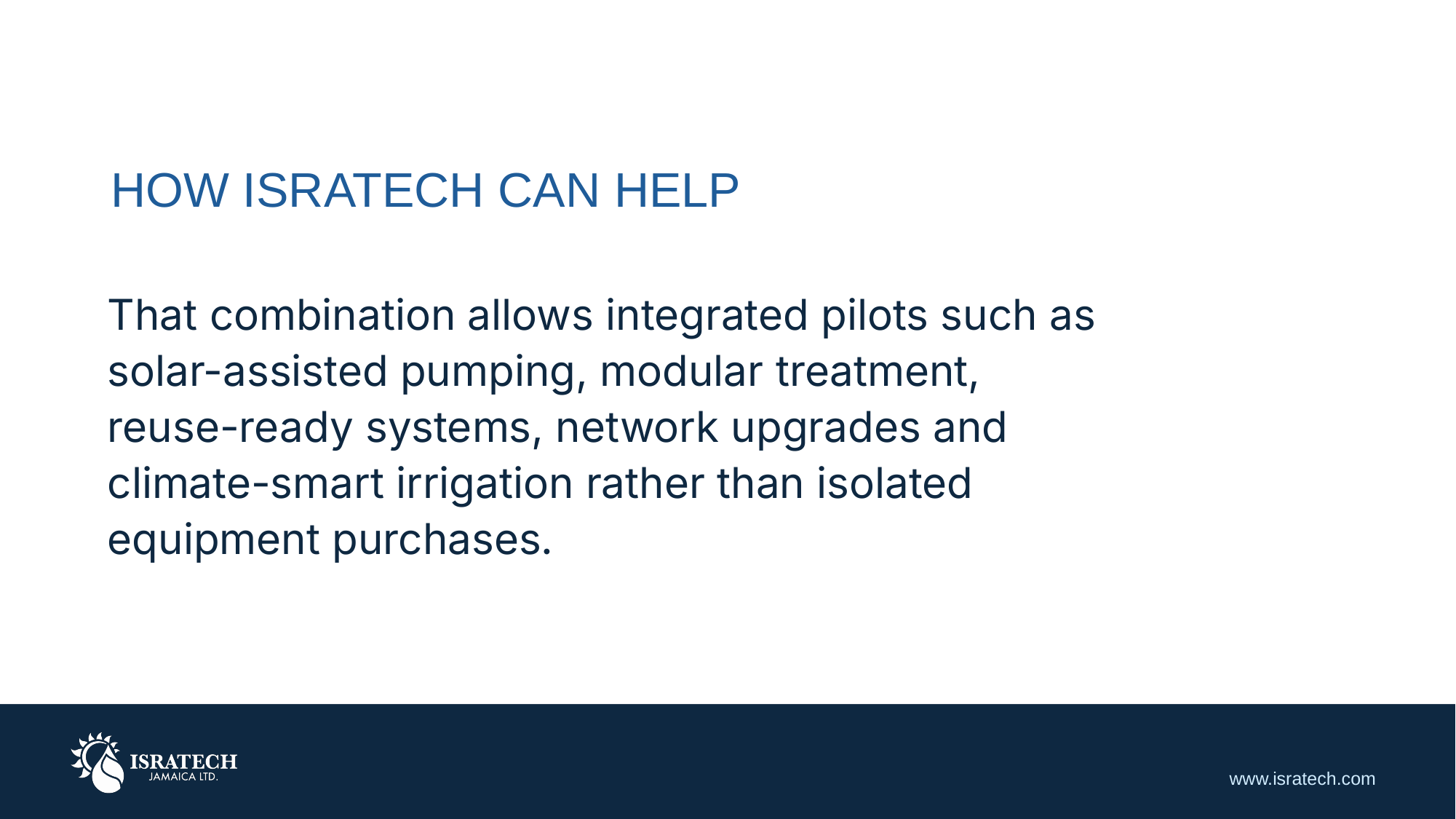

HOW ISRATECH CAN HELP
That combination allows integrated pilots such as solar-assisted pumping, modular treatment, reuse-ready systems, network upgrades and climate-smart irrigation rather than isolated equipment purchases.